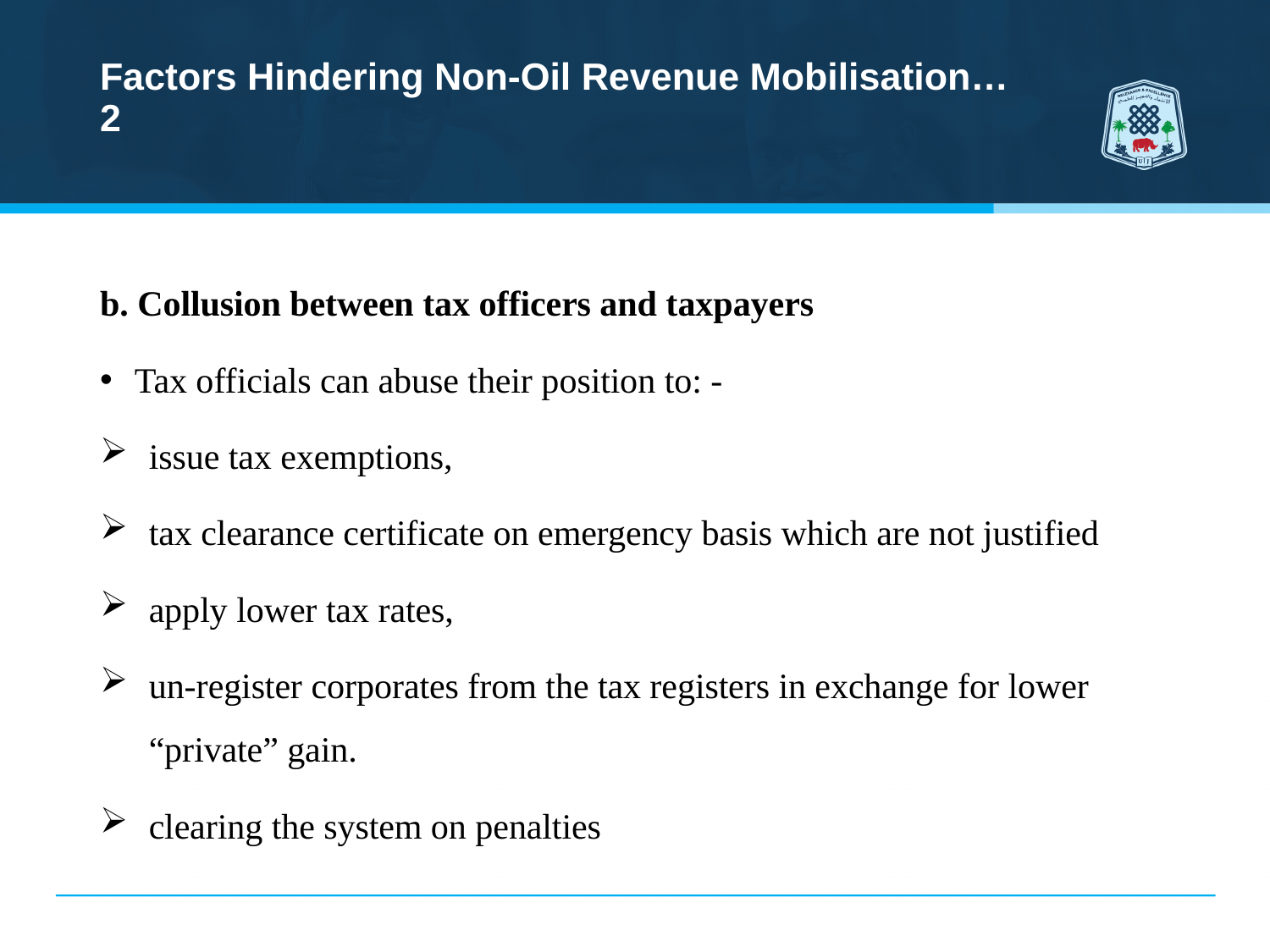

# Factors Hindering Non-Oil Revenue Mobilisation…2
b. Collusion between tax officers and taxpayers
 Tax officials can abuse their position to: -
issue tax exemptions,
tax clearance certificate on emergency basis which are not justified
apply lower tax rates,
un-register corporates from the tax registers in exchange for lower “private” gain.
clearing the system on penalties